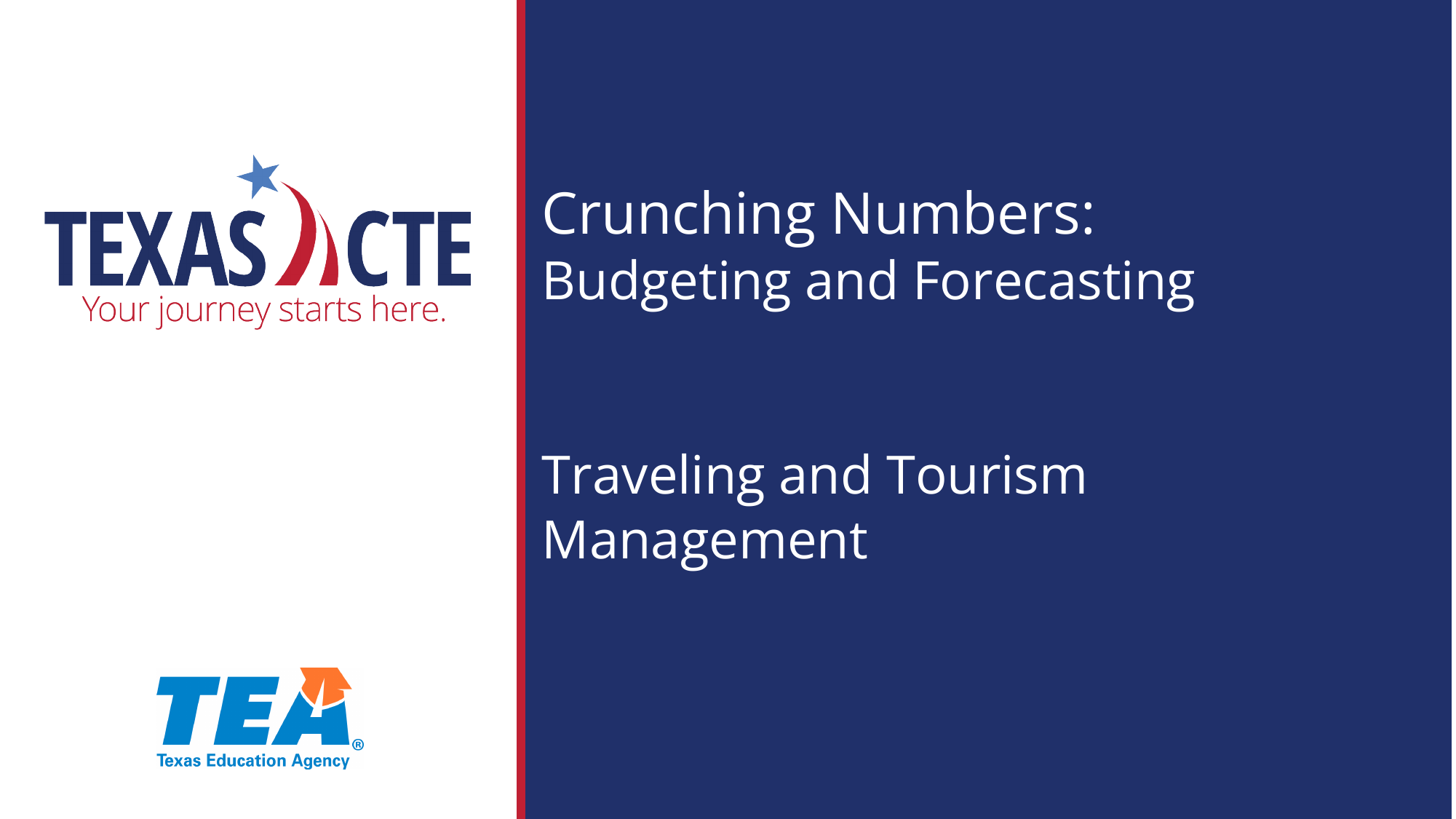

# Crunching Numbers: Budgeting and Forecasting Traveling and Tourism Management